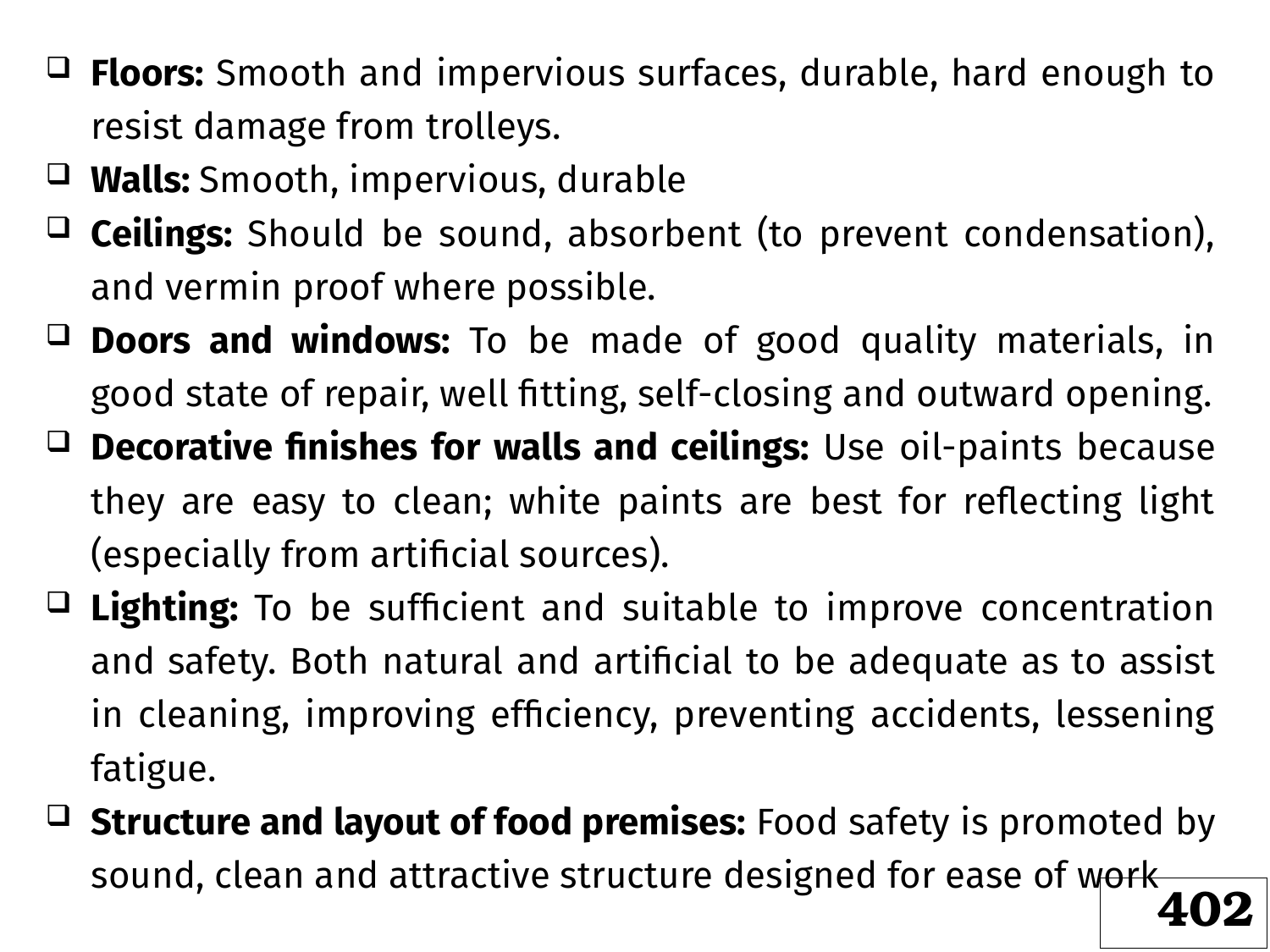

Floors: Smooth and impervious surfaces, durable, hard enough to resist damage from trolleys.
Walls: Smooth, impervious, durable
Ceilings: Should be sound, absorbent (to prevent condensation), and vermin proof where possible.
Doors and windows: To be made of good quality materials, in good state of repair, well fitting, self-closing and outward opening.
Decorative finishes for walls and ceilings: Use oil-paints because they are easy to clean; white paints are best for reflecting light (especially from artificial sources).
Lighting: To be sufficient and suitable to improve concentration and safety. Both natural and artificial to be adequate as to assist in cleaning, improving efficiency, preventing accidents, lessening fatigue.
Structure and layout of food premises: Food safety is promoted by sound, clean and attractive structure designed for ease of work

402